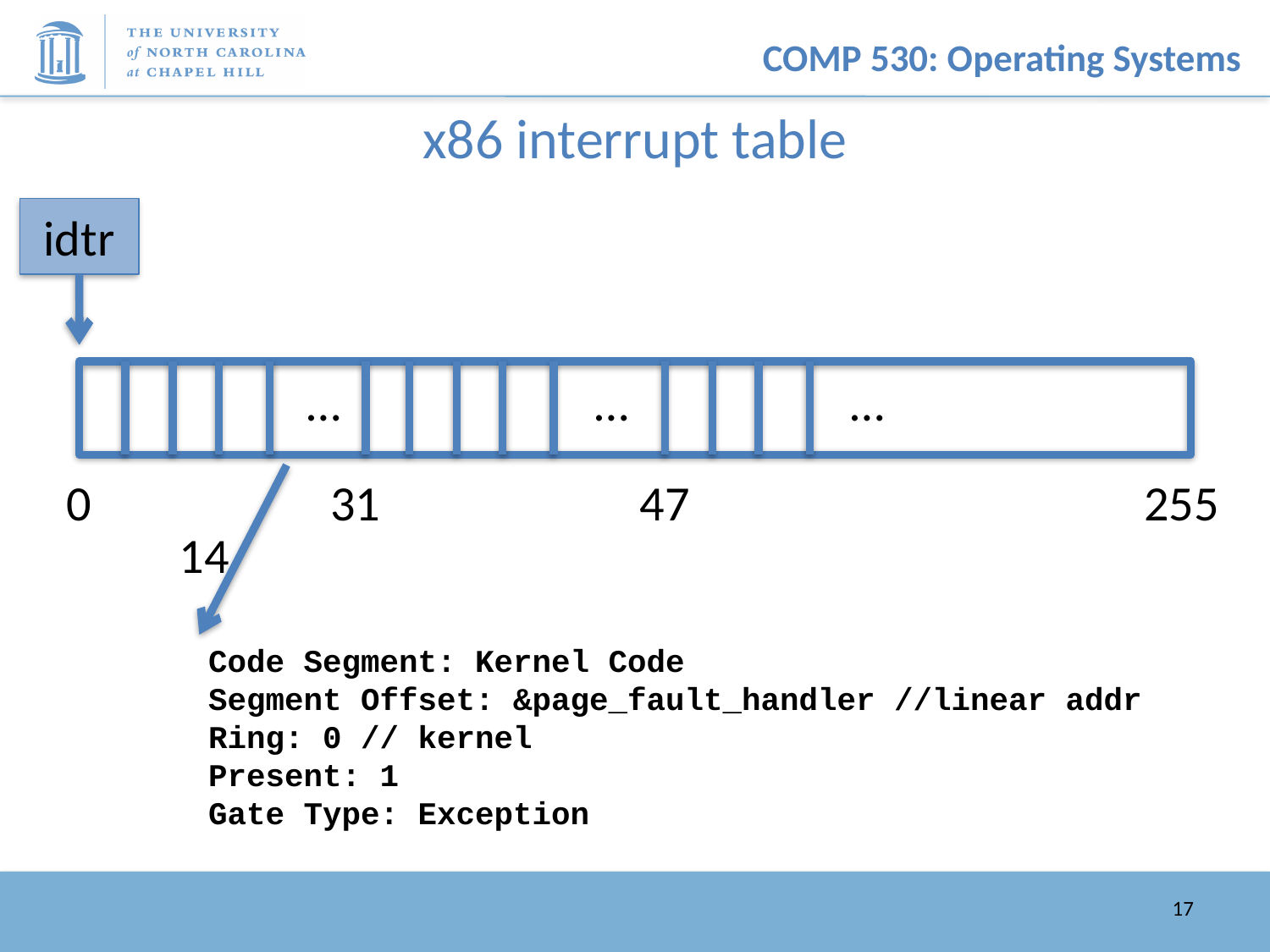

# x86 interrupt table
idtr

…
…
…
0
31
47
255
14
Code Segment: Kernel Code
Segment Offset: &page_fault_handler //linear addr
Ring: 0 // kernel
Present: 1
Gate Type: Exception

17